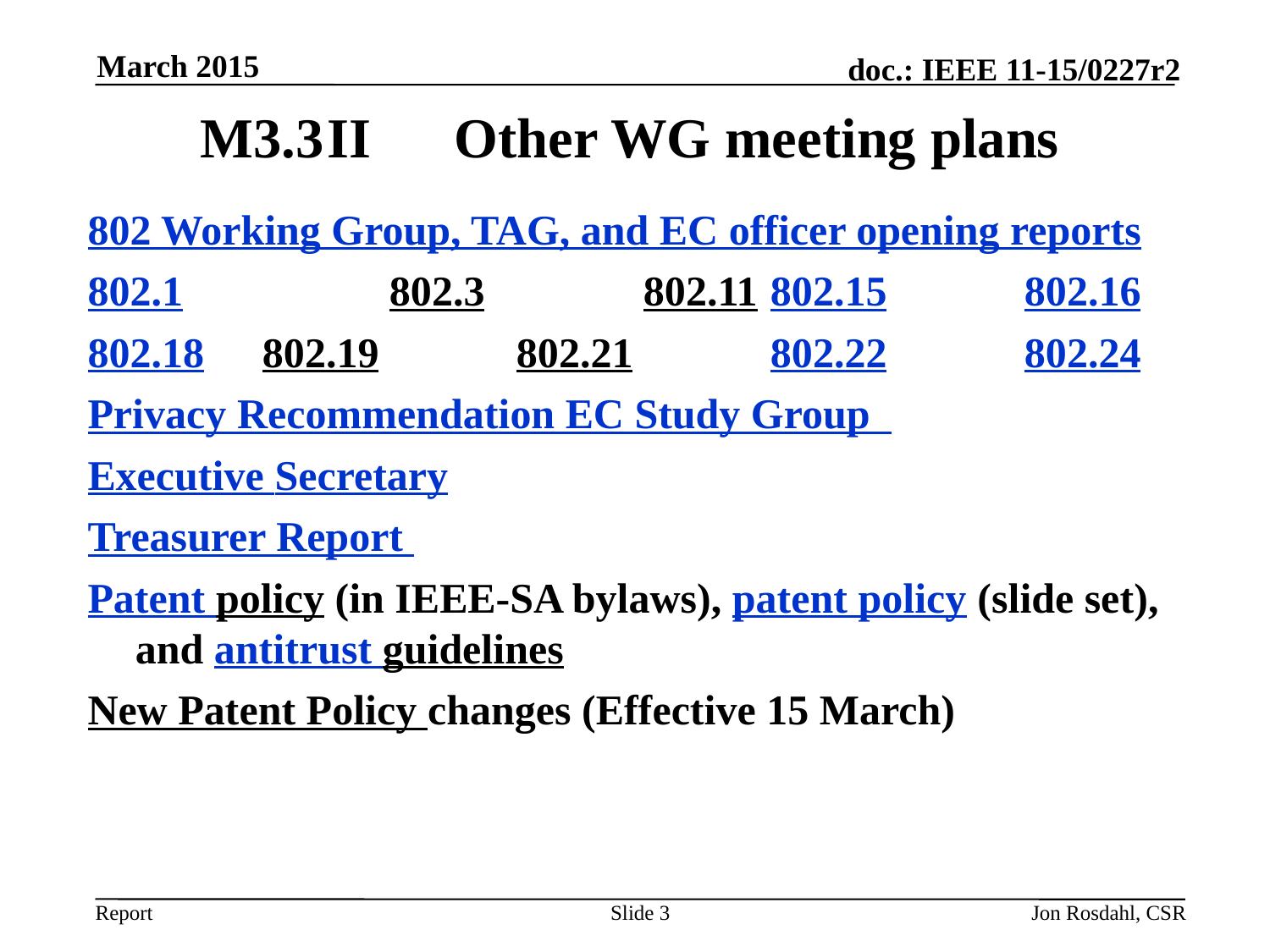

March 2015
# M3.3	II	Other WG meeting plans
802 Working Group, TAG, and EC officer opening reports
802.1 		802.3 		802.11 	802.15 	802.16
802.18 	802.19 	802.21 	802.22 	802.24
Privacy Recommendation EC Study Group
Executive Secretary
Treasurer Report
Patent policy (in IEEE-SA bylaws), patent policy (slide set), and antitrust guidelines
New Patent Policy changes (Effective 15 March)
Slide 3
Jon Rosdahl, CSR